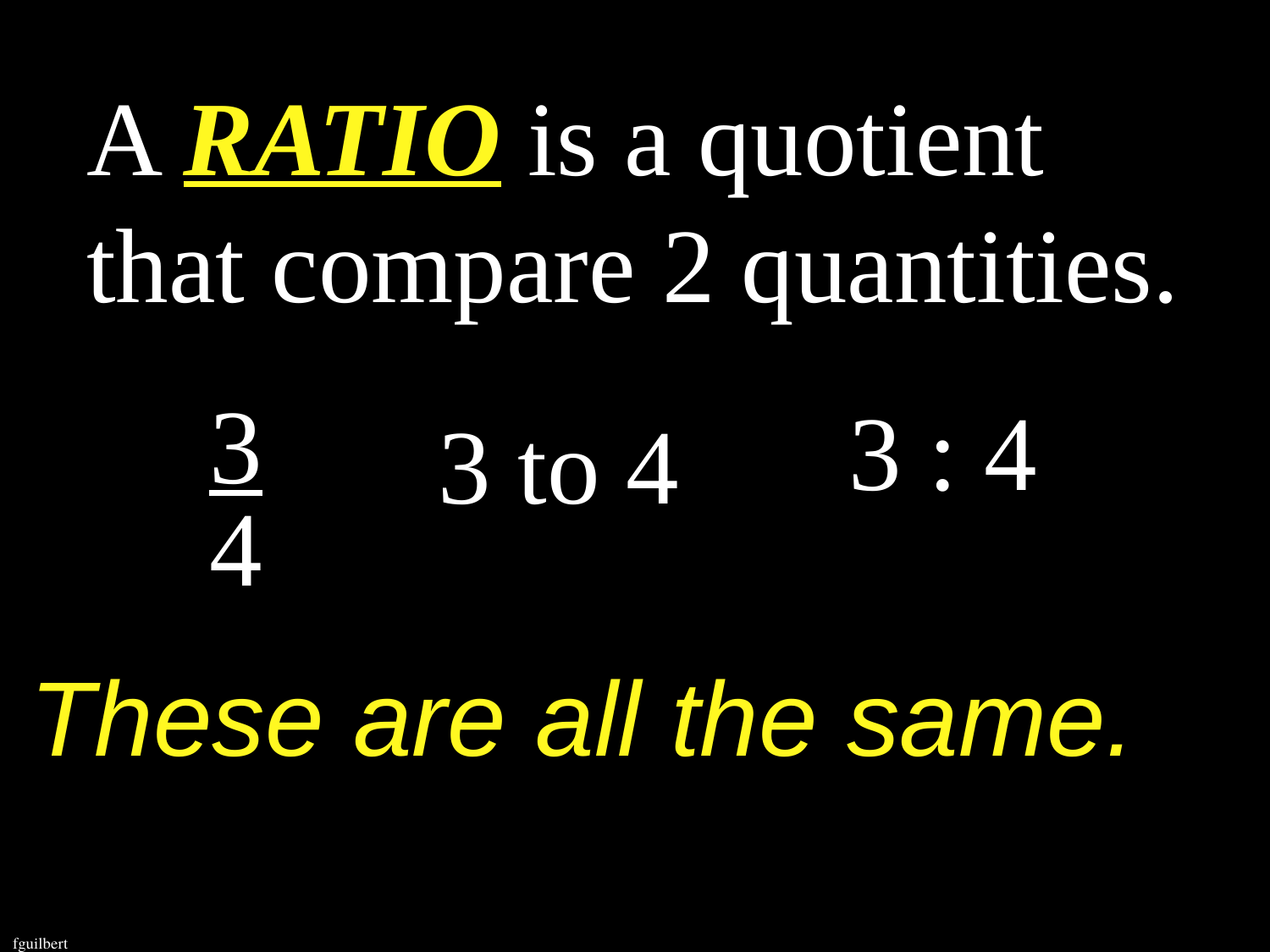

A RATIO is a quotient
that compare 2 quantities.
3
4
3 : 4
3 to 4
These are all the same.

fguilbert